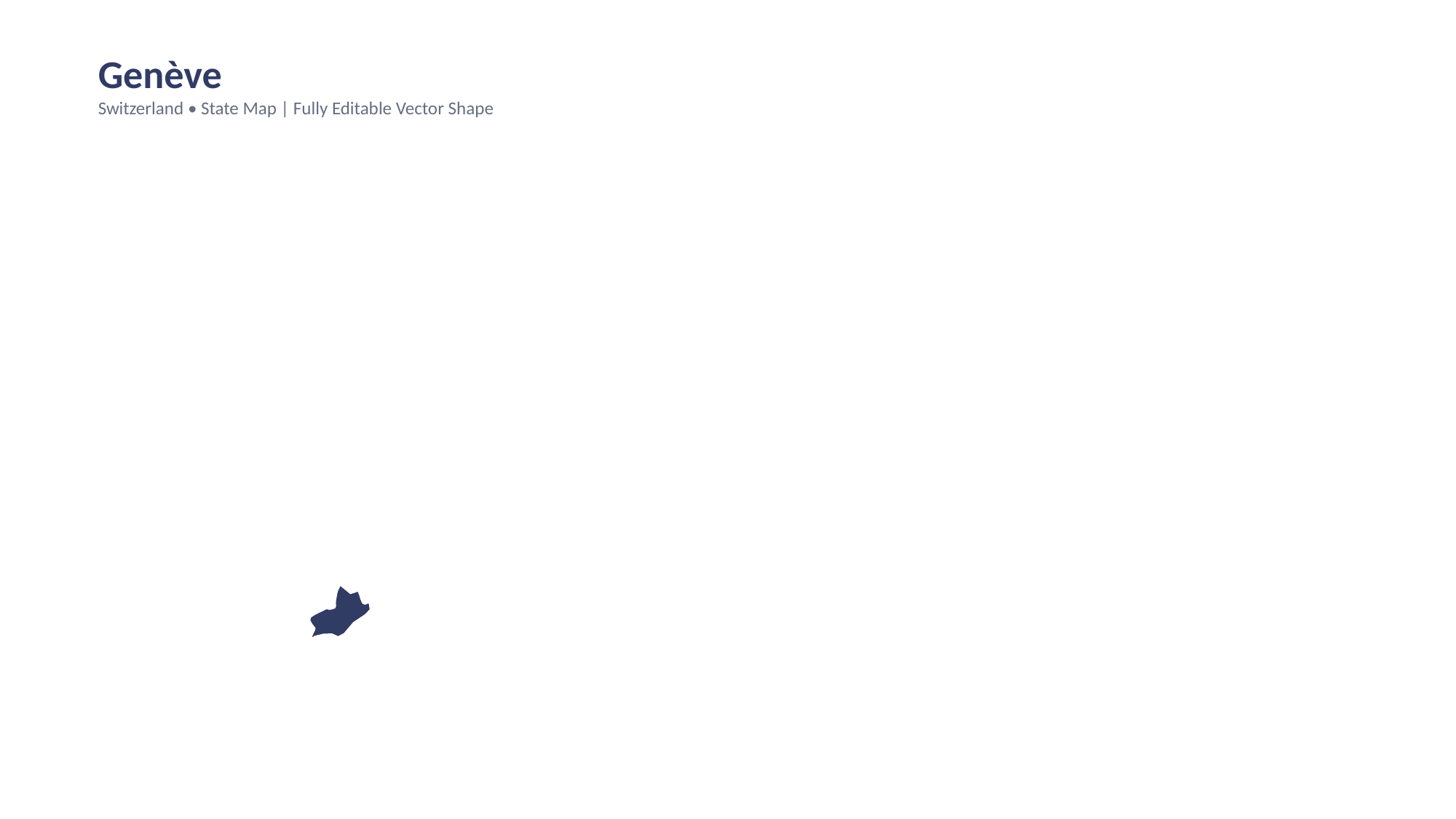

Genève
Switzerland • State Map | Fully Editable Vector Shape